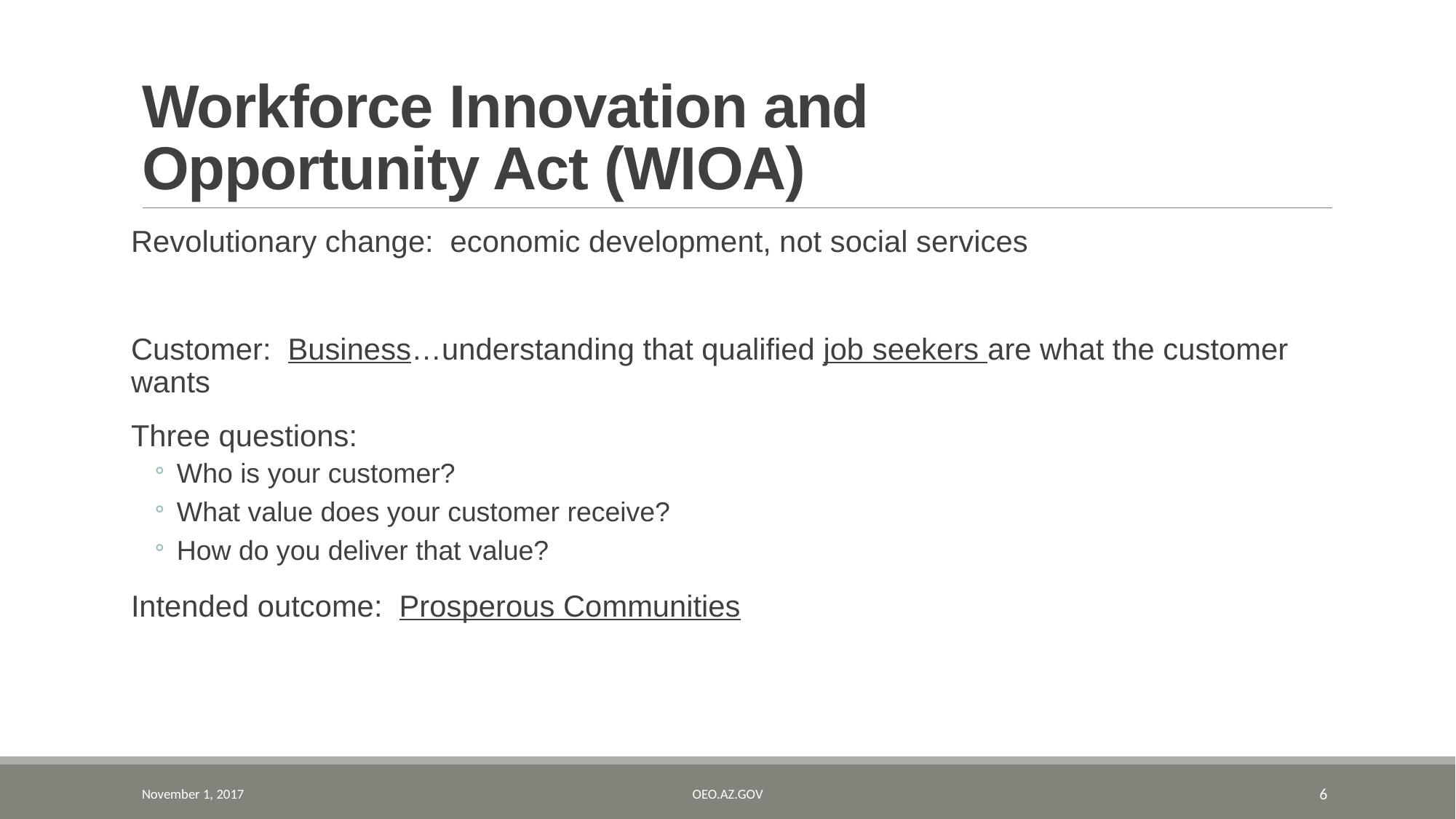

# Workforce Innovation and Opportunity Act (WIOA)
Revolutionary change:  economic development, not social services

Customer:  Business…understanding that qualified job seekers are what the customer wants
Three questions:
Who is your customer?
What value does your customer receive?
How do you deliver that value?
Intended outcome:  Prosperous Communities

November 1, 2017
oeo.az.gov
6